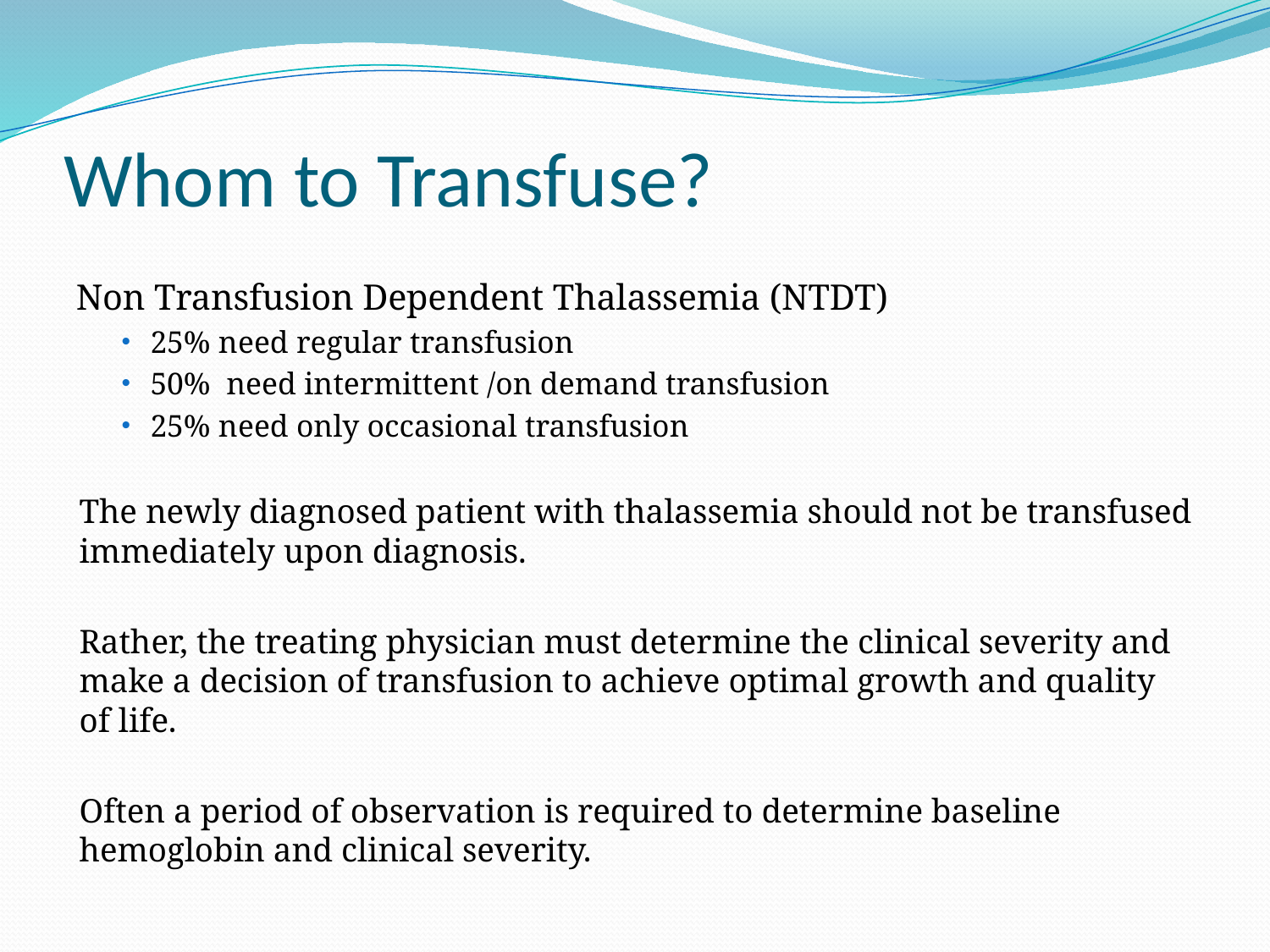

# Whom to Transfuse?
Non Transfusion Dependent Thalassemia (NTDT)
25% need regular transfusion
50%  need intermittent /on demand transfusion
25% need only occasional transfusion

The newly diagnosed patient with thalassemia should not be transfused immediately upon diagnosis.

Rather, the treating physician must determine the clinical severity and make a decision of transfusion to achieve optimal growth and quality of life.

Often a period of observation is required to determine baseline hemoglobin and clinical severity.